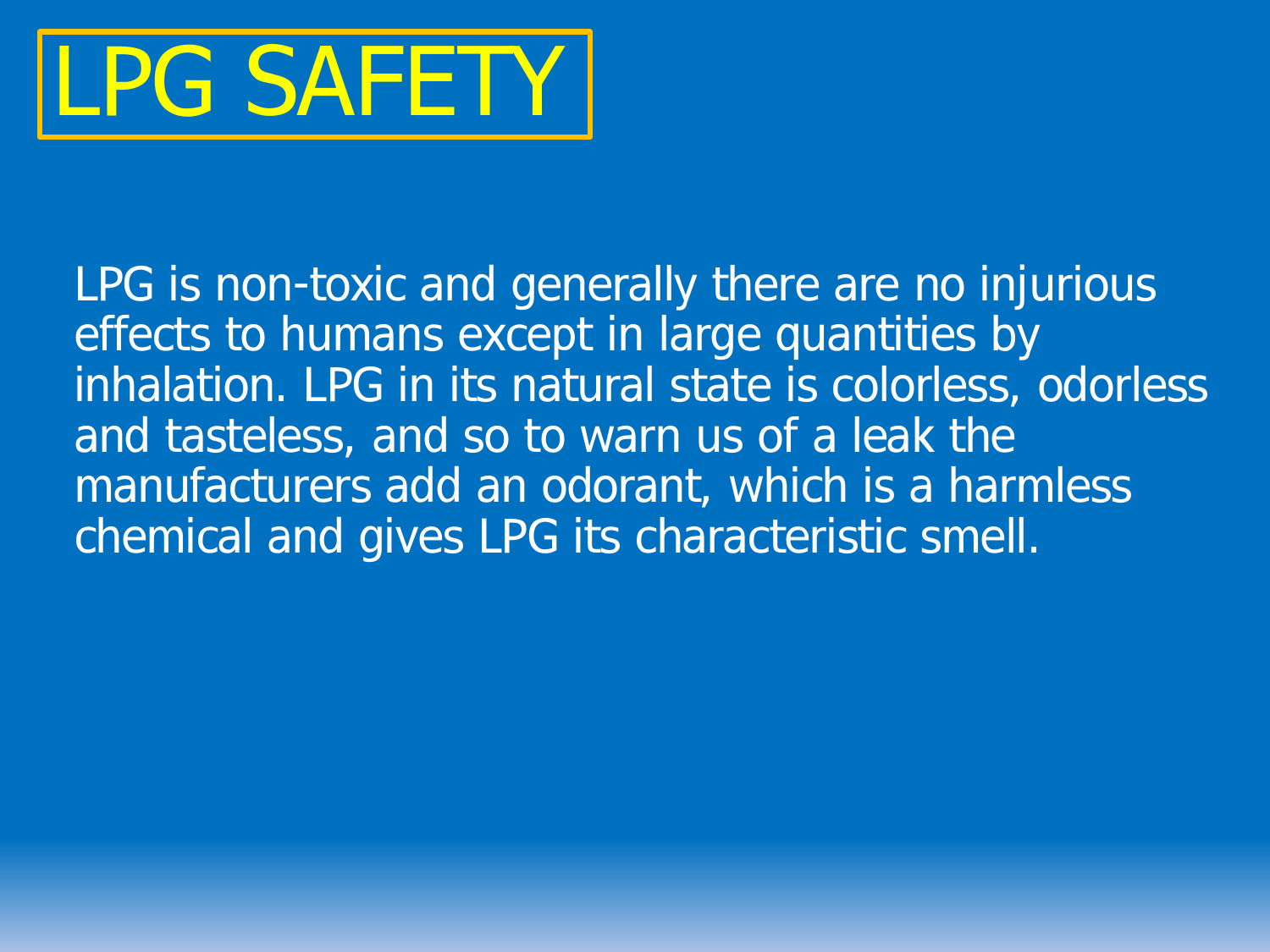

LPG SAFETY
	LPG is non-toxic and generally there are no injurious effects to humans except in large quantities by inhalation. LPG in its natural state is colorless, odorless and tasteless, and so to warn us of a leak the manufacturers add an odorant, which is a harmless chemical and gives LPG its characteristic smell.